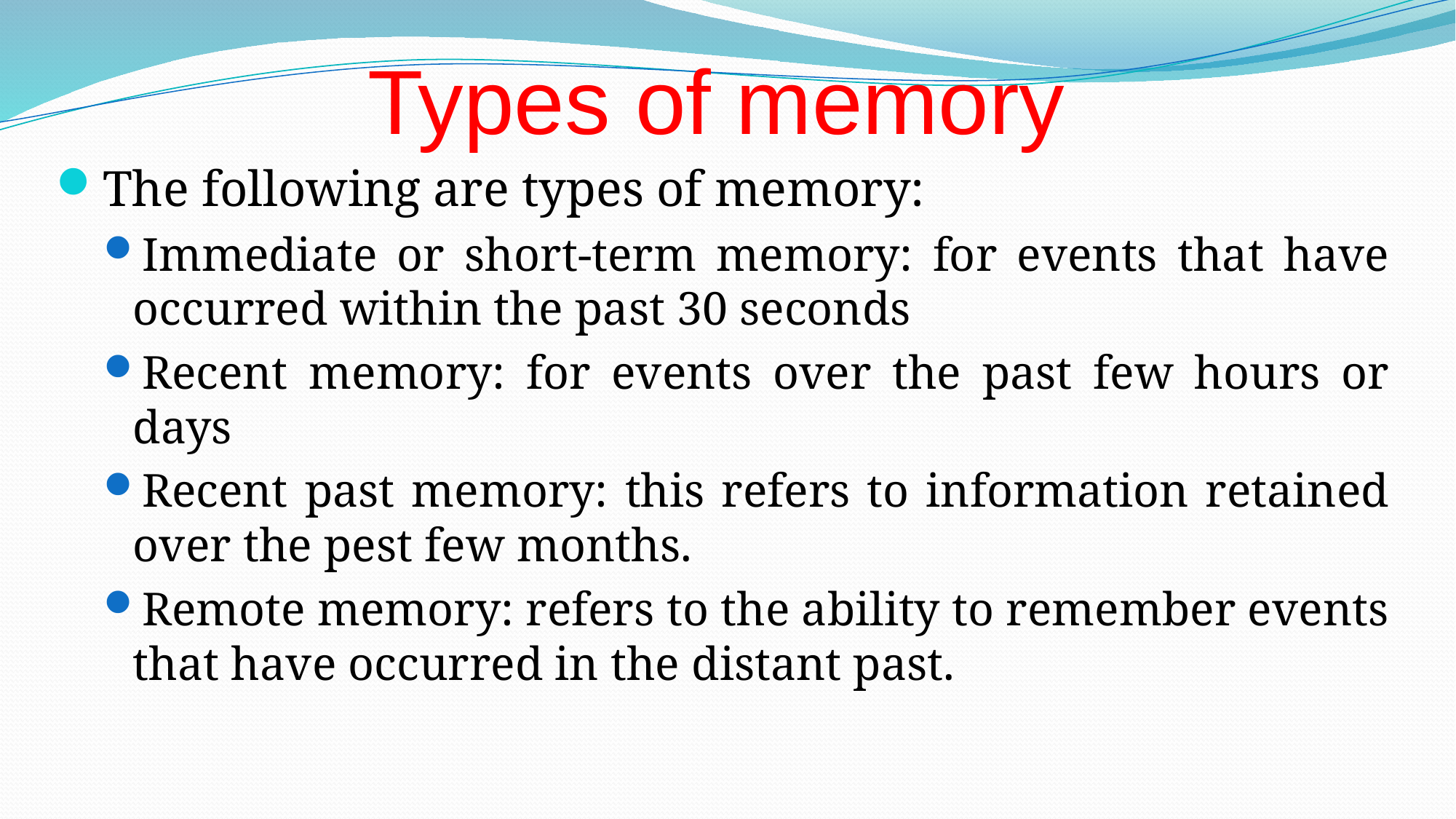

# Types of memory
The following are types of memory:
Immediate or short-term memory: for events that have occurred within the past 30 seconds
Recent memory: for events over the past few hours or days
Recent past memory: this refers to information retained over the pest few months.
Remote memory: refers to the ability to remember events that have occurred in the distant past.